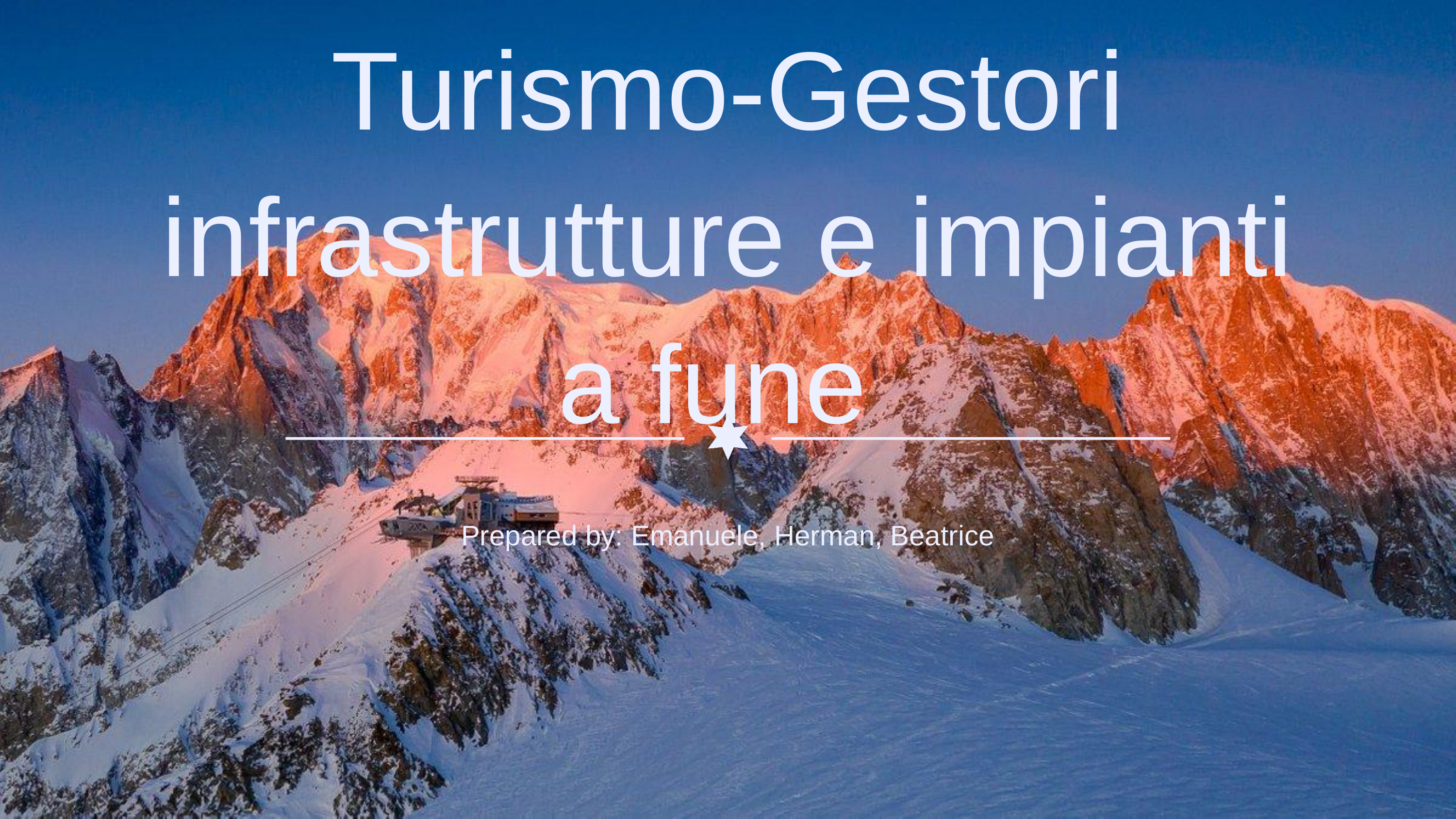

Turismo-Gestori infrastrutture e impianti a fune

Prepared by: Emanuele, Herman, Beatrice